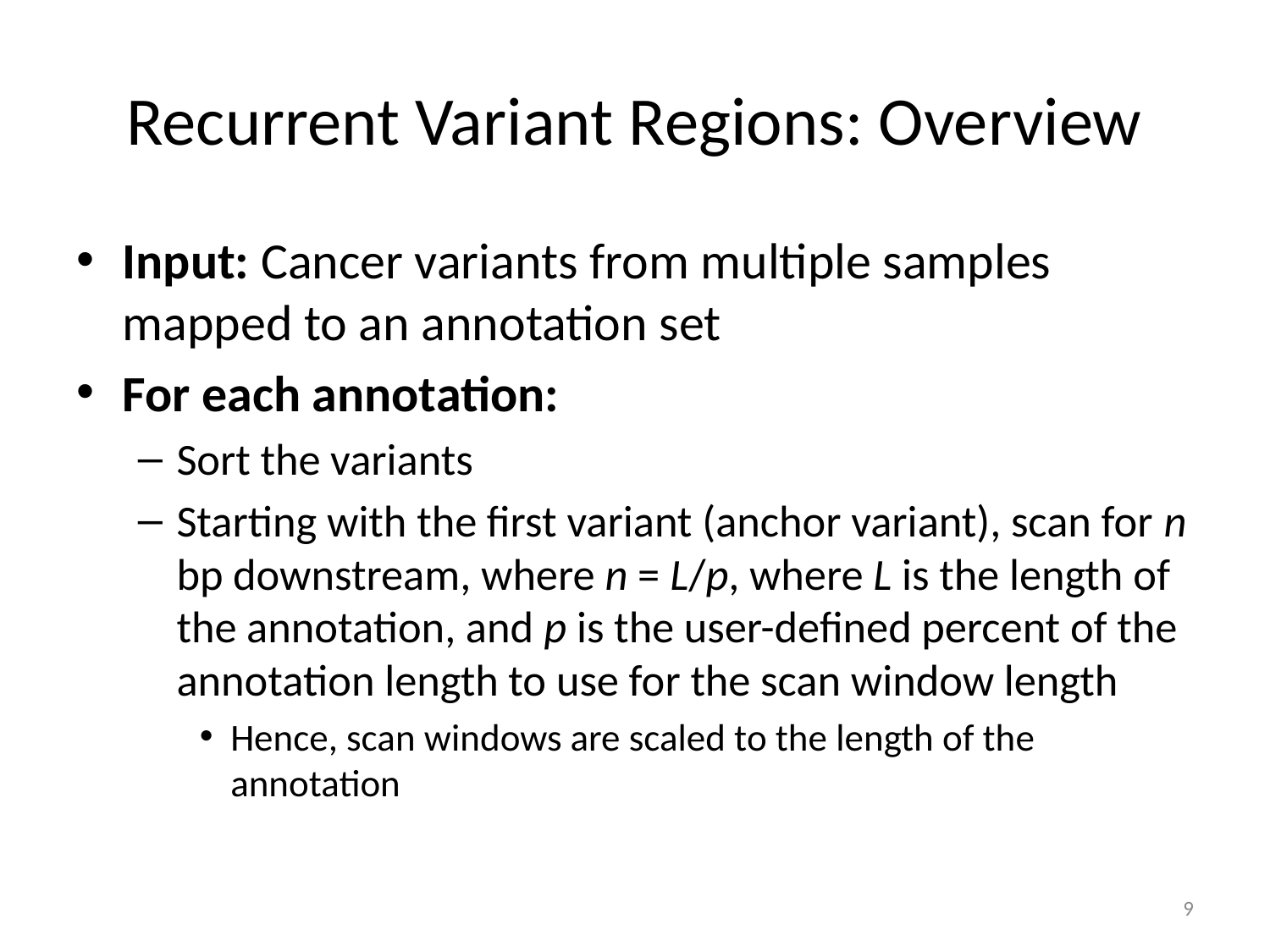

# Recurrent Variant Regions: Overview
Input: Cancer variants from multiple samples mapped to an annotation set
For each annotation:
Sort the variants
Starting with the first variant (anchor variant), scan for n bp downstream, where n = L/p, where L is the length of the annotation, and p is the user-defined percent of the annotation length to use for the scan window length
Hence, scan windows are scaled to the length of the annotation
9